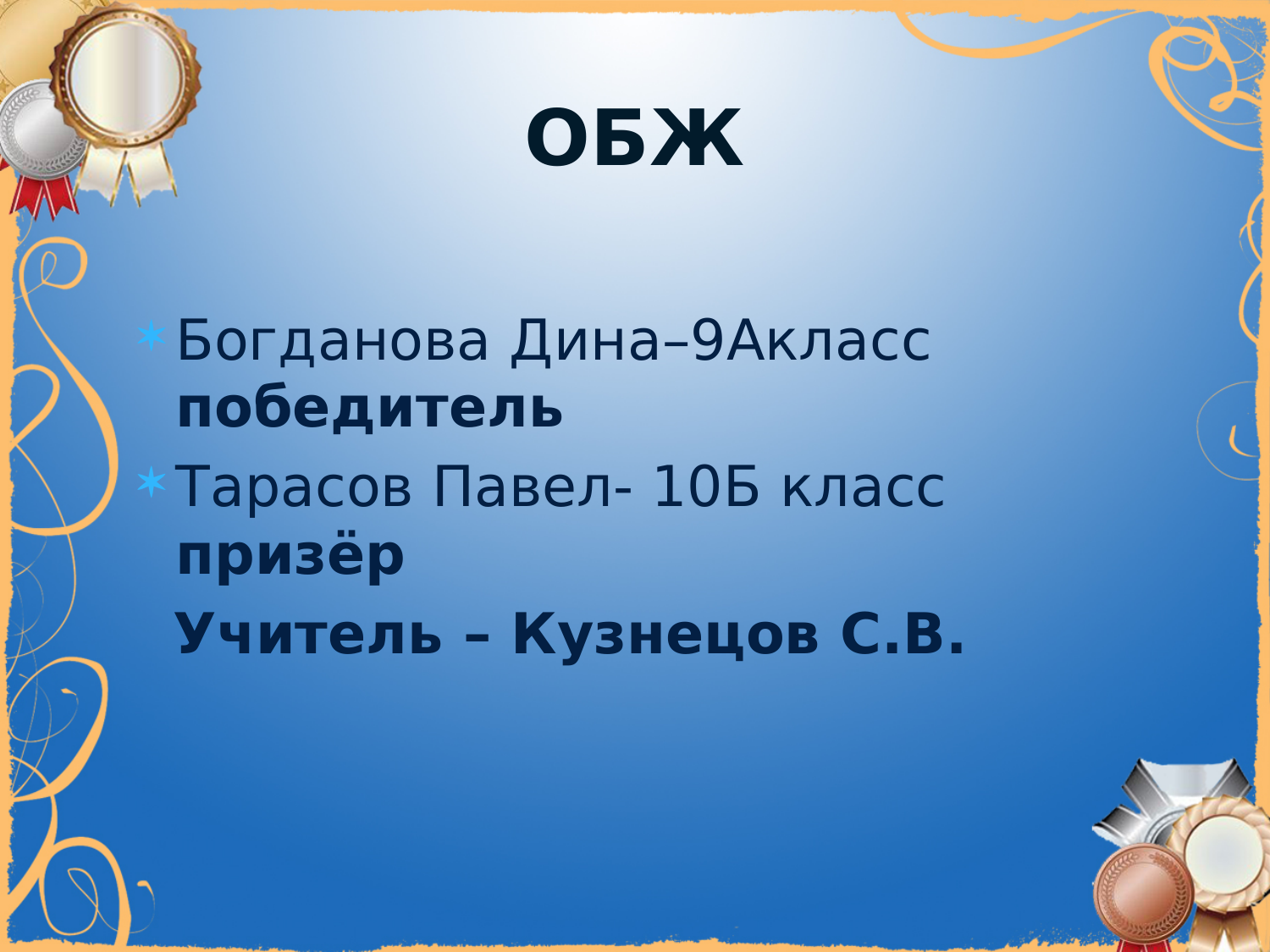

# ОБЖ
Богданова Дина–9Акласс победитель
Тарасов Павел- 10Б класс призёр
  Учитель – Кузнецов С.В.